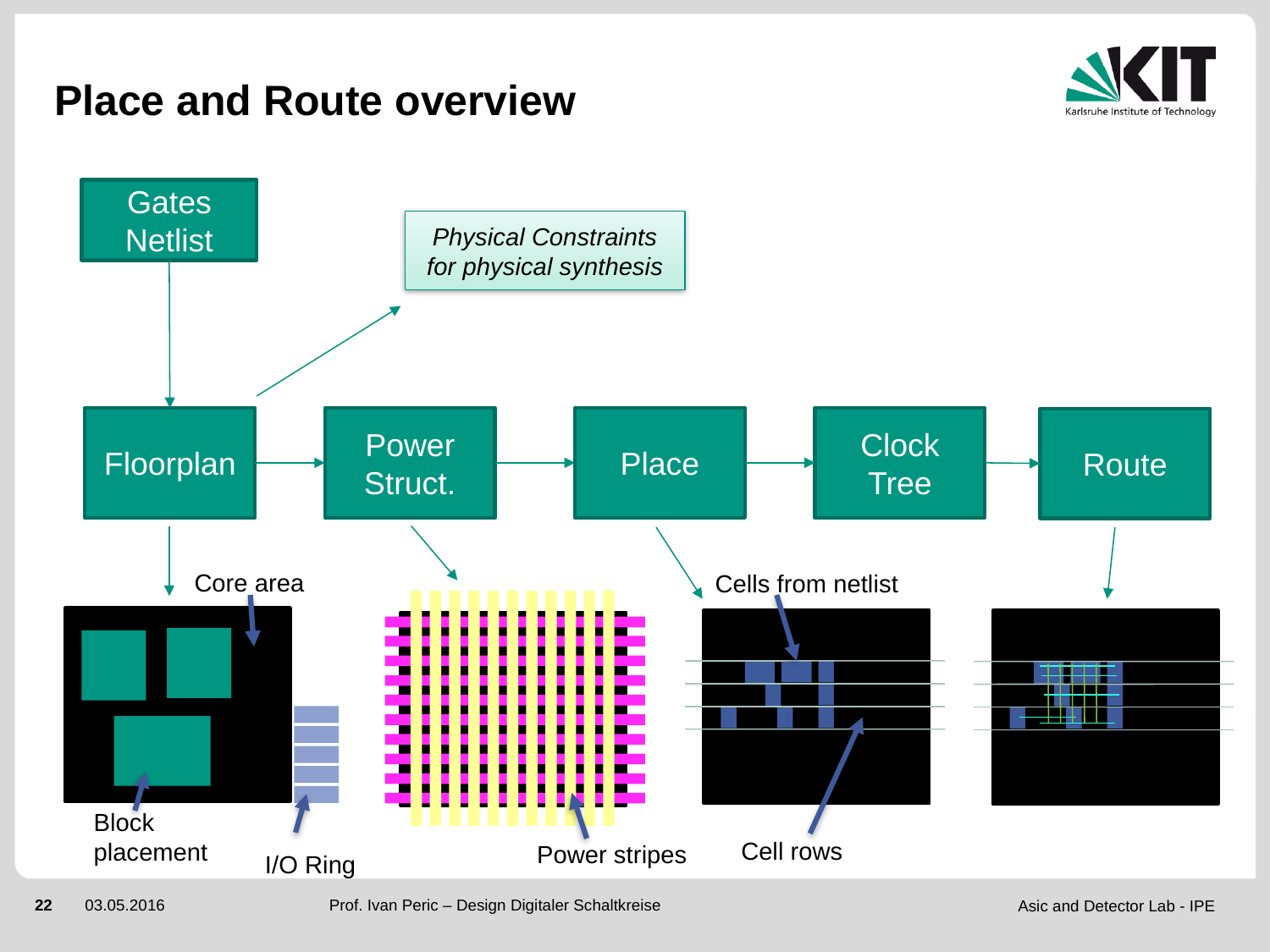

# Place and Route overview
Gates Netlist
Physical Constraints for physical synthesis
Floorplan
Power Struct.
Place
Clock Tree
Route
Core area
Cells from netlist

Block placement
Cell rows
Power stripes
I/O Ring